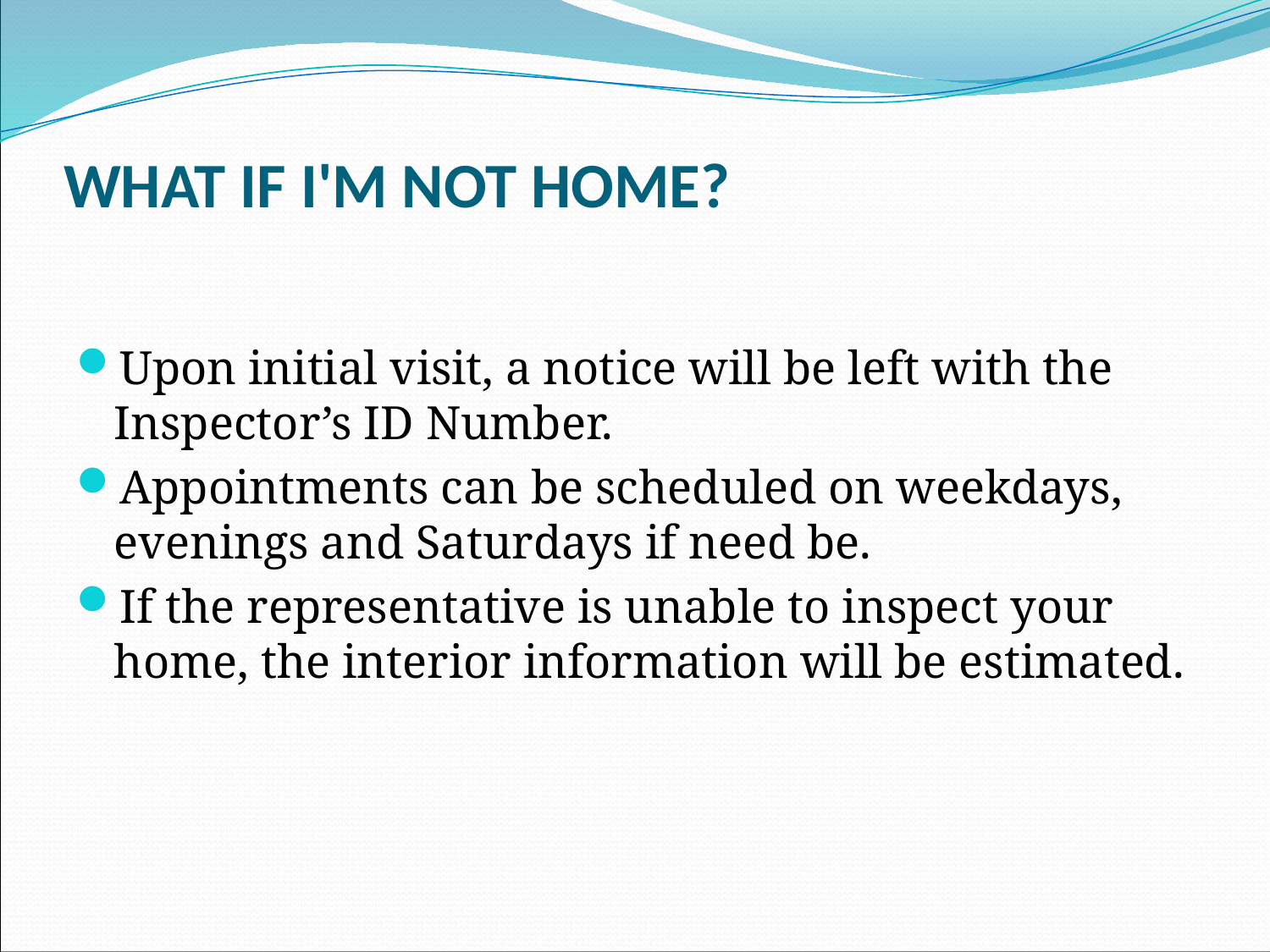

# WHAT IF I'M NOT HOME?

Upon initial visit, a notice will be left with the Inspector’s ID Number.
Appointments can be scheduled on weekdays, evenings and Saturdays if need be.
If the representative is unable to inspect your home, the interior information will be estimated.